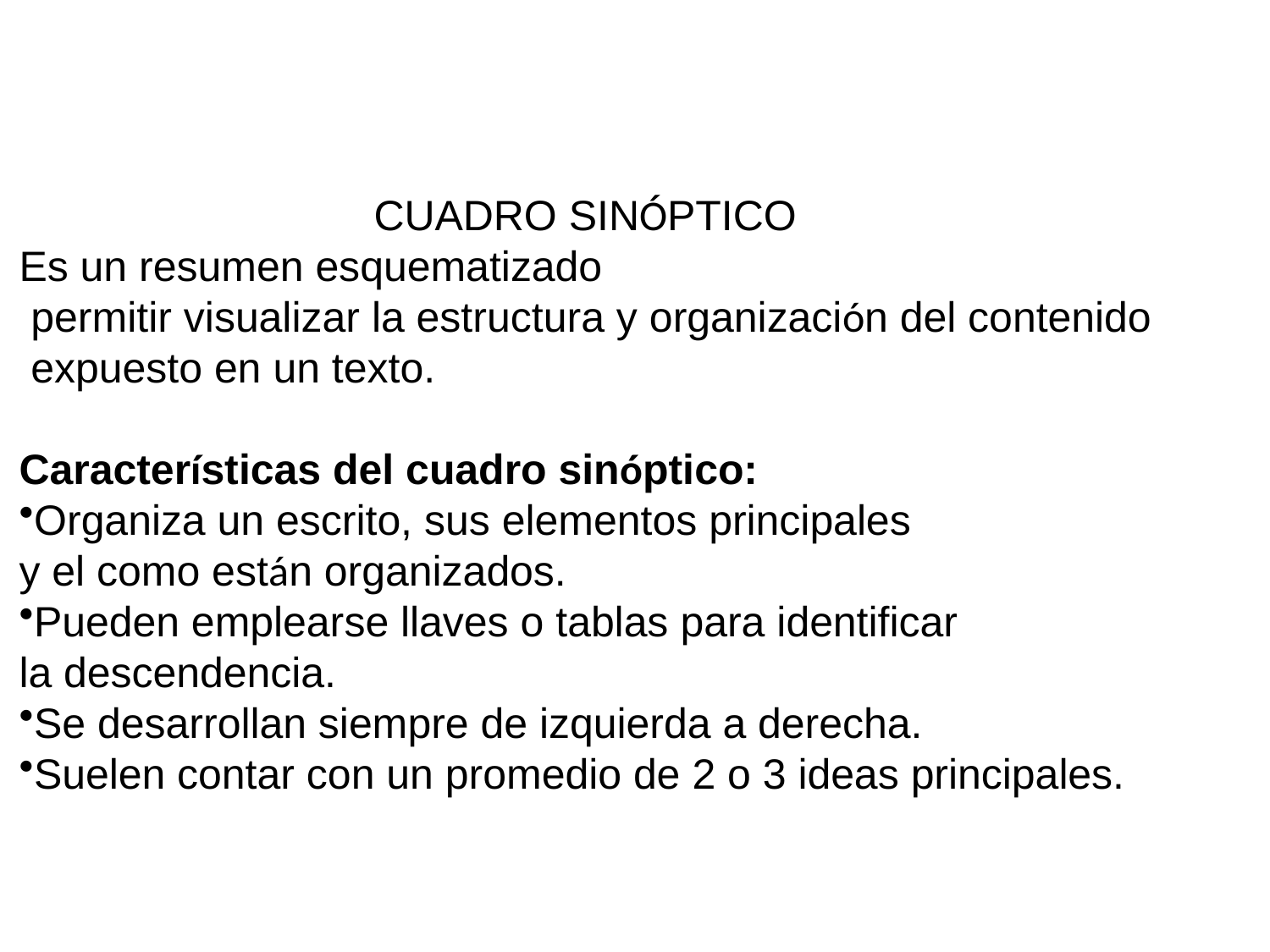

CUADRO SINÓPTICO
Es un resumen esquematizado
 permitir visualizar la estructura y organización del contenido
 expuesto en un texto.
Características del cuadro sinóptico:
Organiza un escrito, sus elementos principales
y el como están organizados.
Pueden emplearse llaves o tablas para identificar
la descendencia.
Se desarrollan siempre de izquierda a derecha.
Suelen contar con un promedio de 2 o 3 ideas principales.